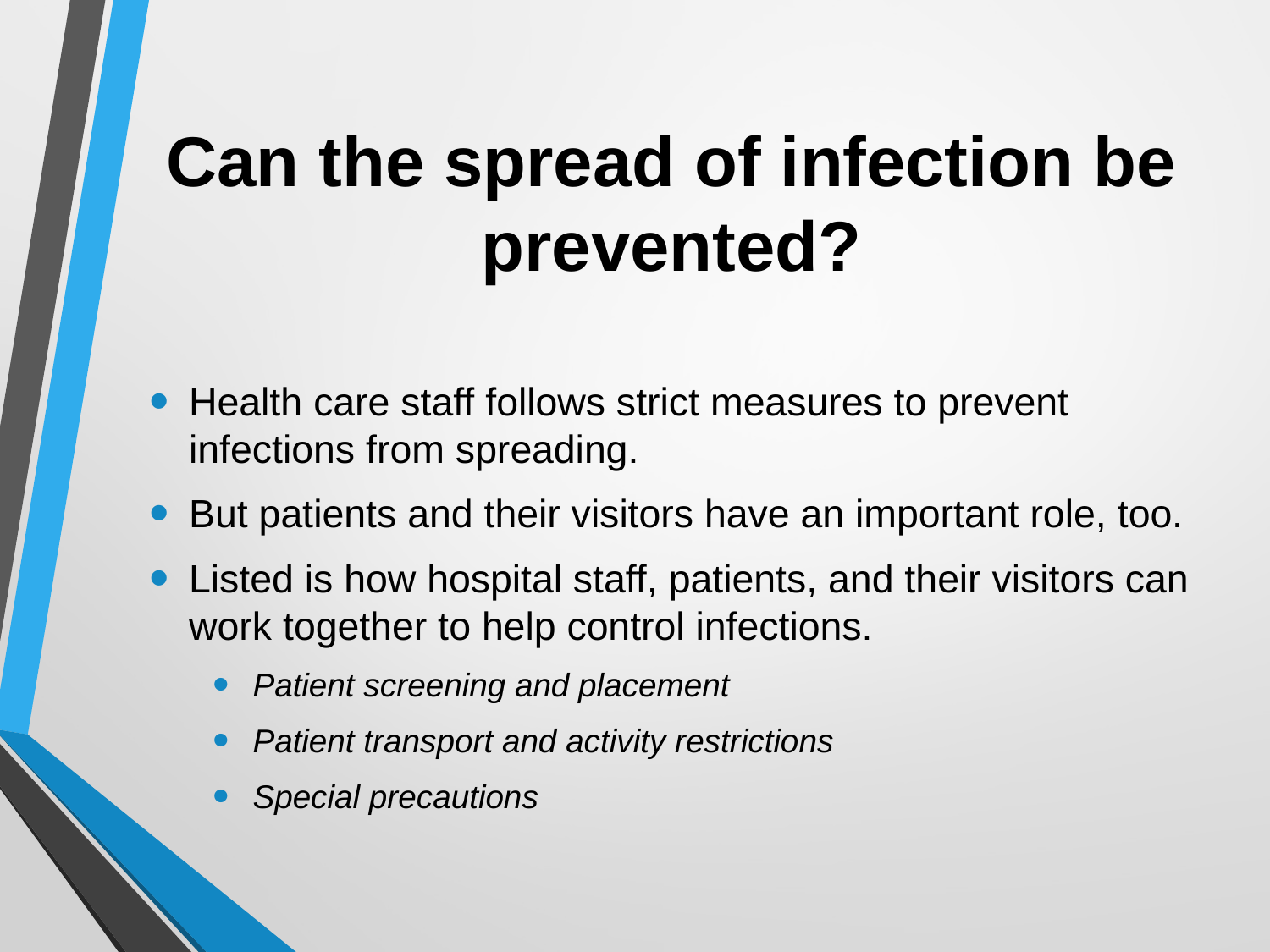

# Can the spread of infection be prevented?
Health care staff follows strict measures to prevent infections from spreading.
But patients and their visitors have an important role, too.
Listed is how hospital staff, patients, and their visitors can work together to help control infections.
Patient screening and placement
Patient transport and activity restrictions
Special precautions